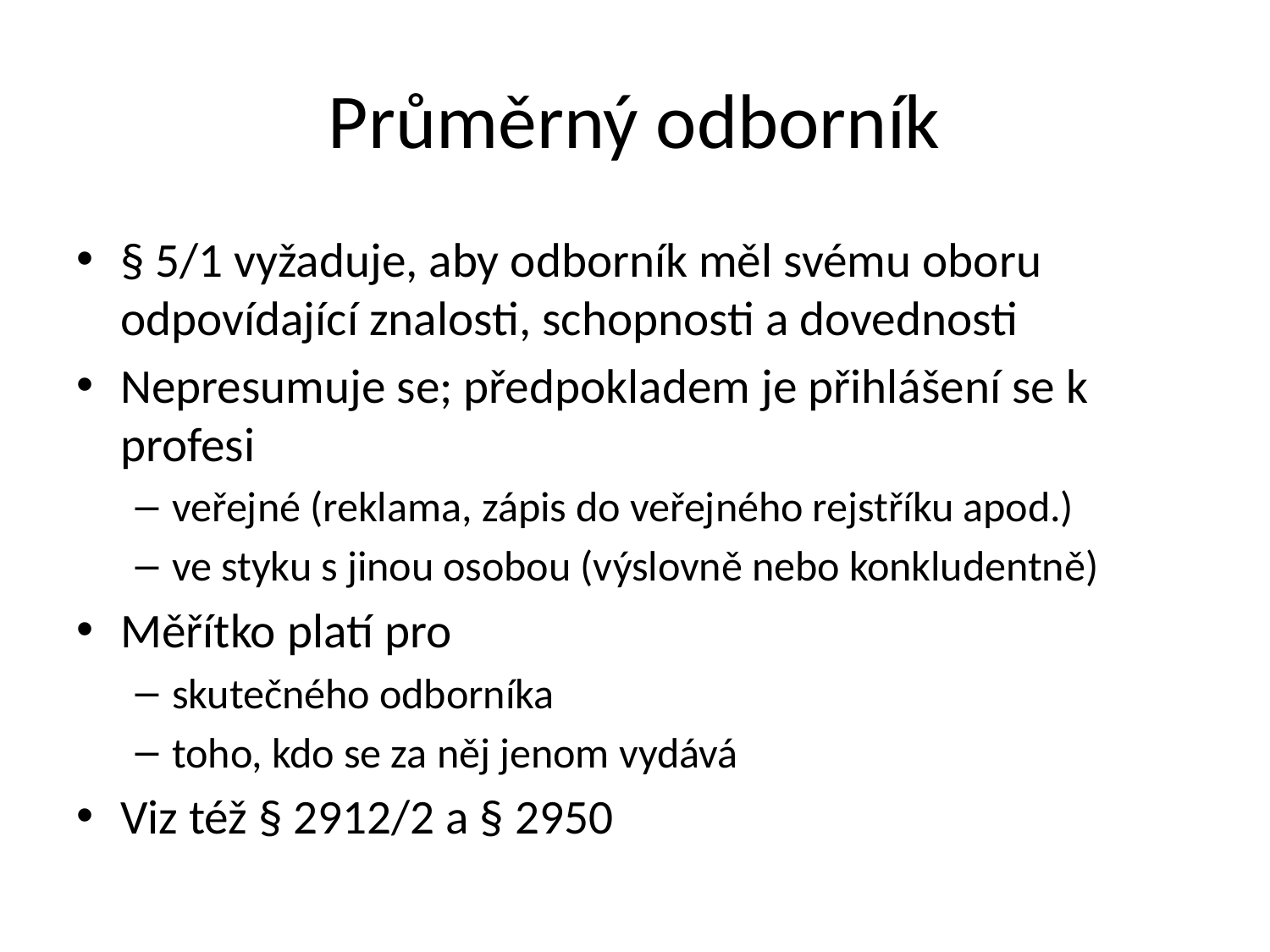

# Průměrný odborník
§ 5/1 vyžaduje, aby odborník měl svému oboru odpovídající znalosti, schopnosti a dovednosti
Nepresumuje se; předpokladem je přihlášení se k profesi
veřejné (reklama, zápis do veřejného rejstříku apod.)
ve styku s jinou osobou (výslovně nebo konkludentně)
Měřítko platí pro
skutečného odborníka
toho, kdo se za něj jenom vydává
Viz též § 2912/2 a § 2950